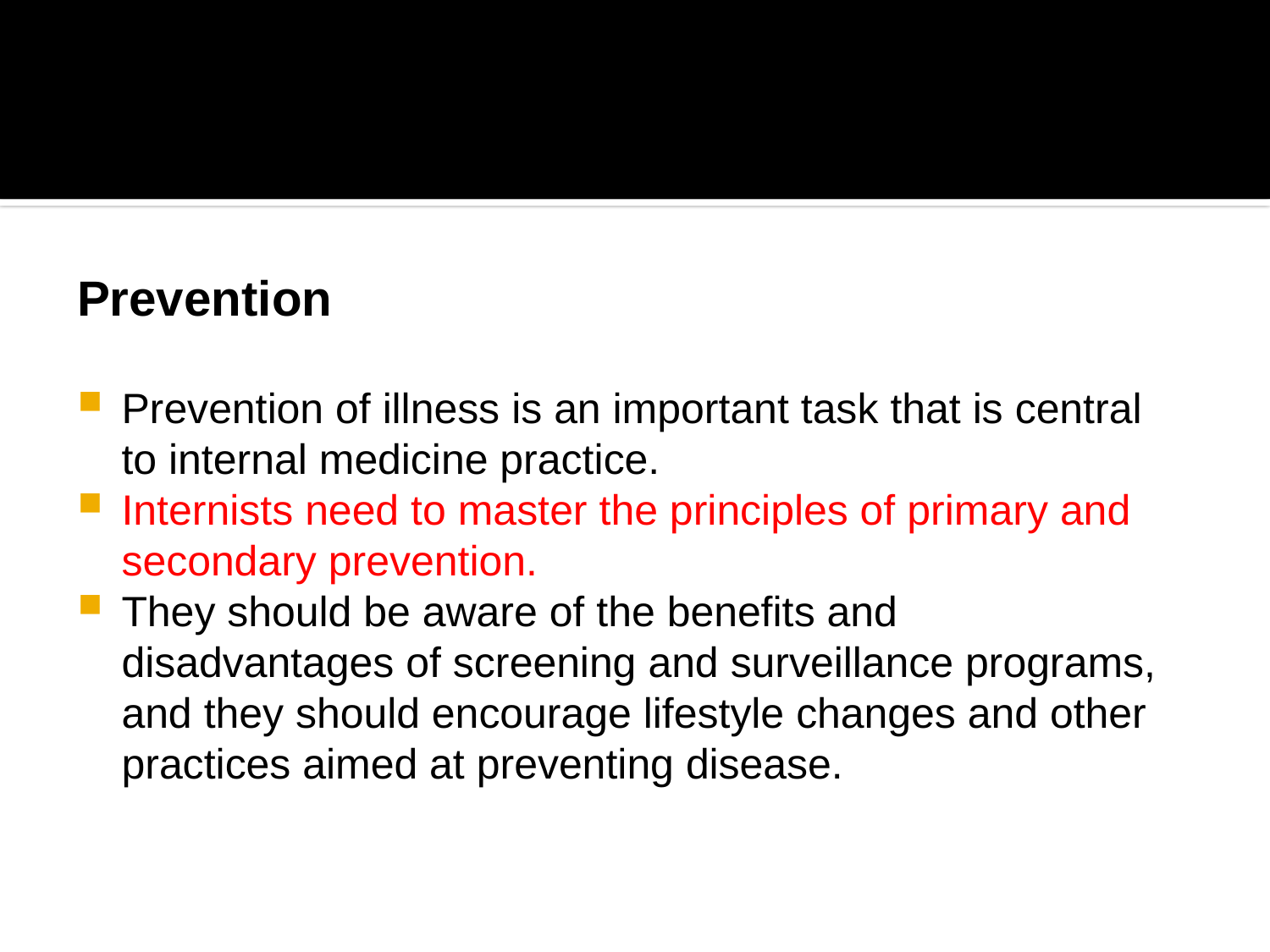

Prevention

Prevention of illness is an important task that is central to internal medicine practice.
Internists need to master the principles of primary and secondary prevention.
They should be aware of the benefits and disadvantages of screening and surveillance programs, and they should encourage lifestyle changes and other practices aimed at preventing disease.